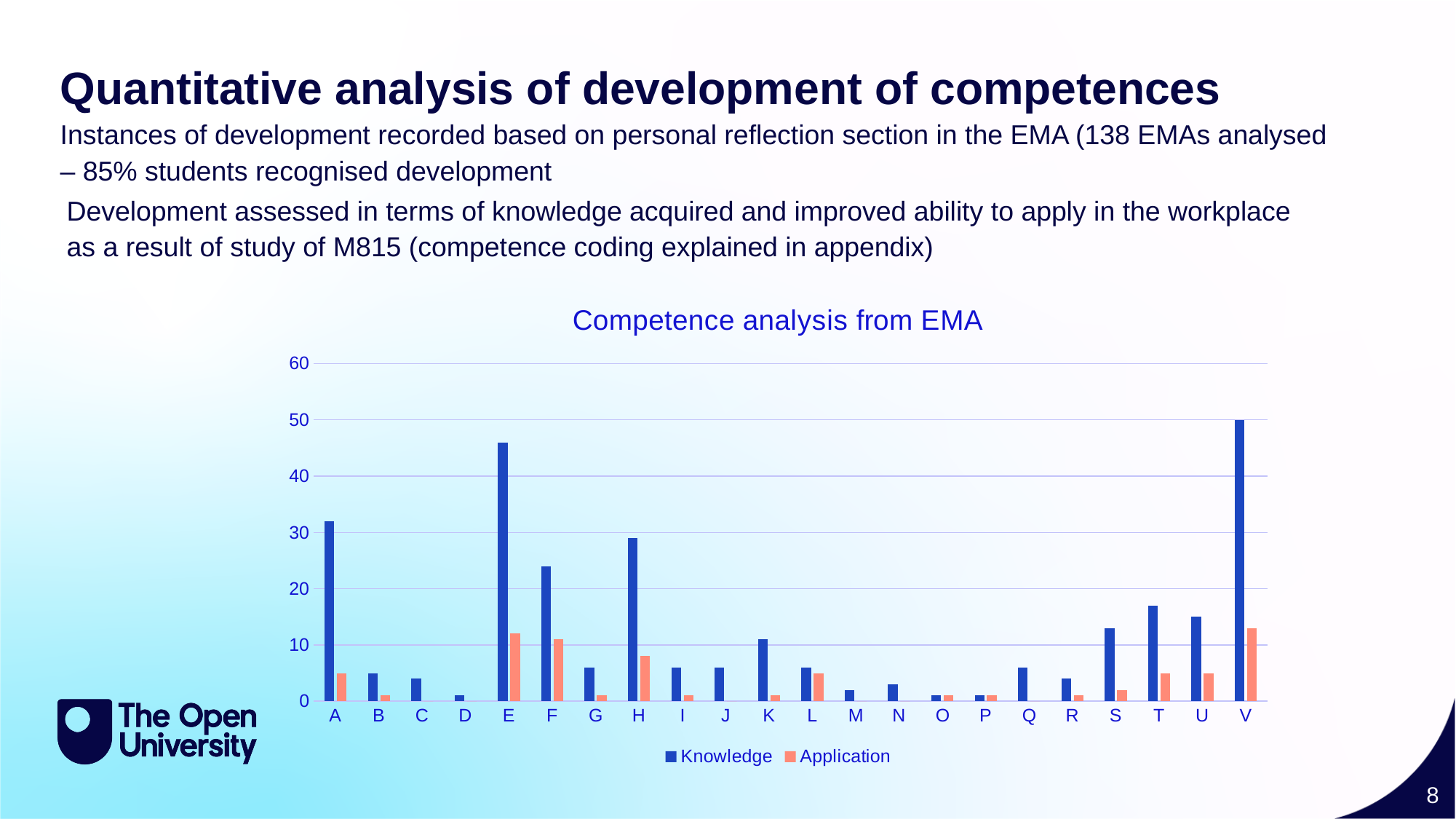

Quantitative analysis of development of competences
Instances of development recorded based on personal reflection section in the EMA (138 EMAs analysed – 85% students recognised development
Development assessed in terms of knowledge acquired and improved ability to apply in the workplace as a result of study of M815 (competence coding explained in appendix)

### Chart: Competence analysis from EMA

| Category | Knowledge | Application |
|---|---|---|
| A | 32.0 | 5.0 |
| B | 5.0 | 1.0 |
| C | 4.0 | 0.0 |
| D | 1.0 | 0.0 |
| E | 46.0 | 12.0 |
| F | 24.0 | 11.0 |
| G | 6.0 | 1.0 |
| H | 29.0 | 8.0 |
| I | 6.0 | 1.0 |
| J | 6.0 | 0.0 |
| K | 11.0 | 1.0 |
| L | 6.0 | 5.0 |
| M | 2.0 | 0.0 |
| N | 3.0 | 0.0 |
| O | 1.0 | 1.0 |
| P | 1.0 | 1.0 |
| Q | 6.0 | 0.0 |
| R | 4.0 | 1.0 |
| S | 13.0 | 2.0 |
| T | 17.0 | 5.0 |
| U | 15.0 | 5.0 |
| V | 50.0 | 13.0 |